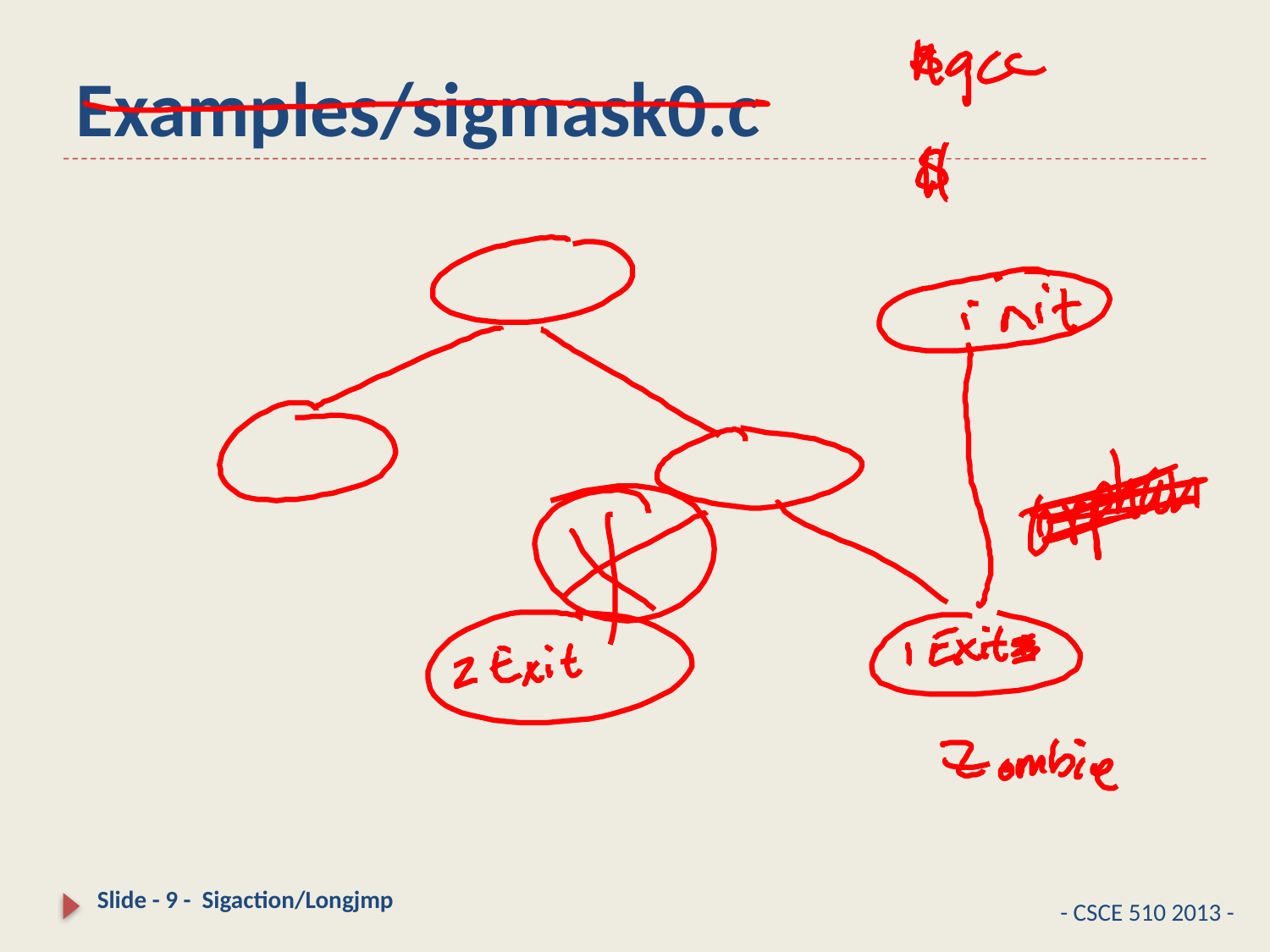

# Examples/sigmask0.c

Slide - 9 -  Sigaction/Longjmp
- CSCE 510 2013 -